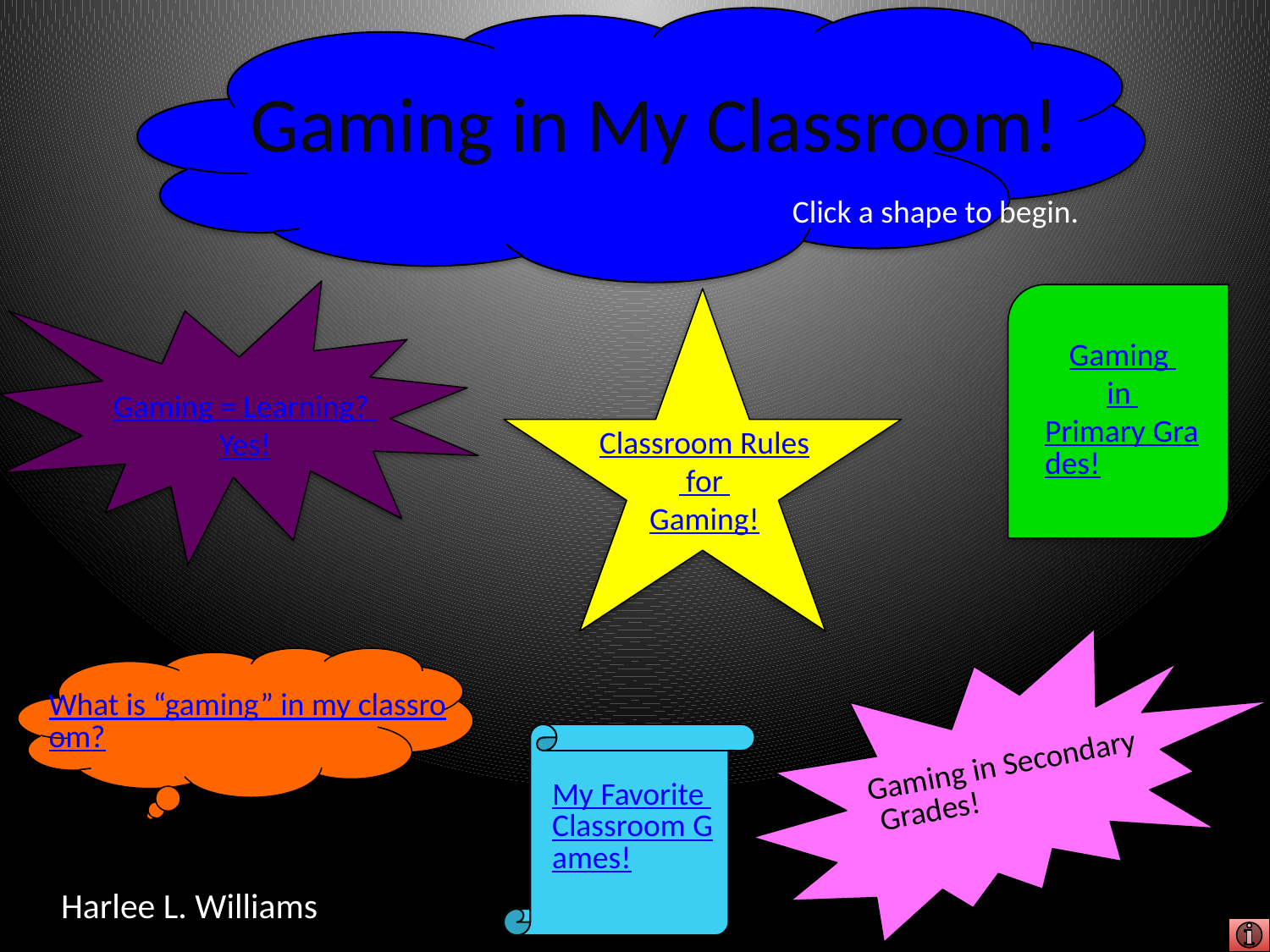

# Gaming in My Classroom!

Click a shape to begin.

Gaming
in
Primary Grades!
Gaming = Learning?
Yes!
Classroom Rules
 for
Gaming!

Gaming in Secondary Grades!

What is “gaming” in my classroom?

My Favorite Classroom Games!
Harlee L. Williams